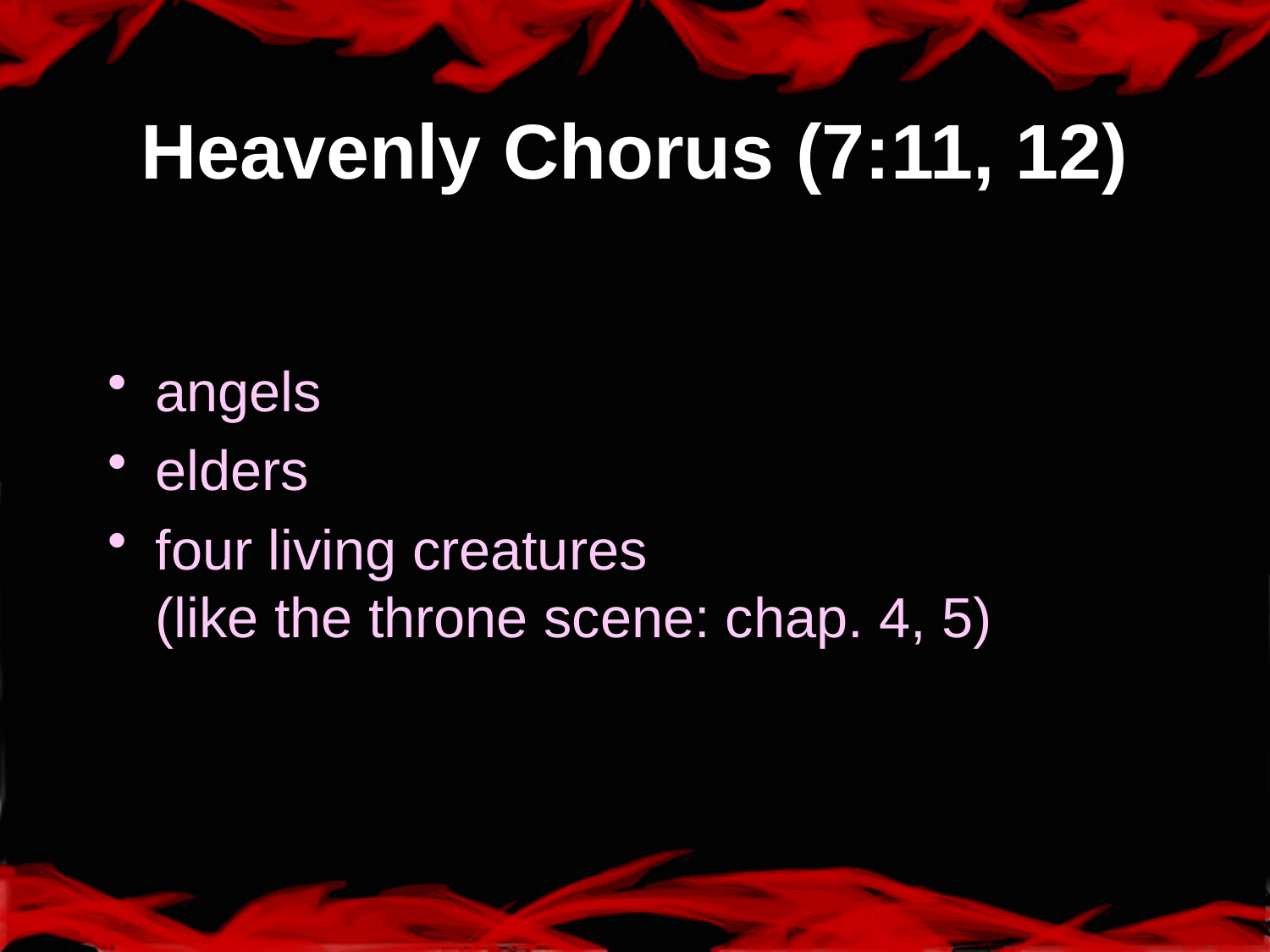

# Heavenly Chorus (7:11, 12)
angels
elders
four living creatures
(like the throne scene: chap. 4, 5)